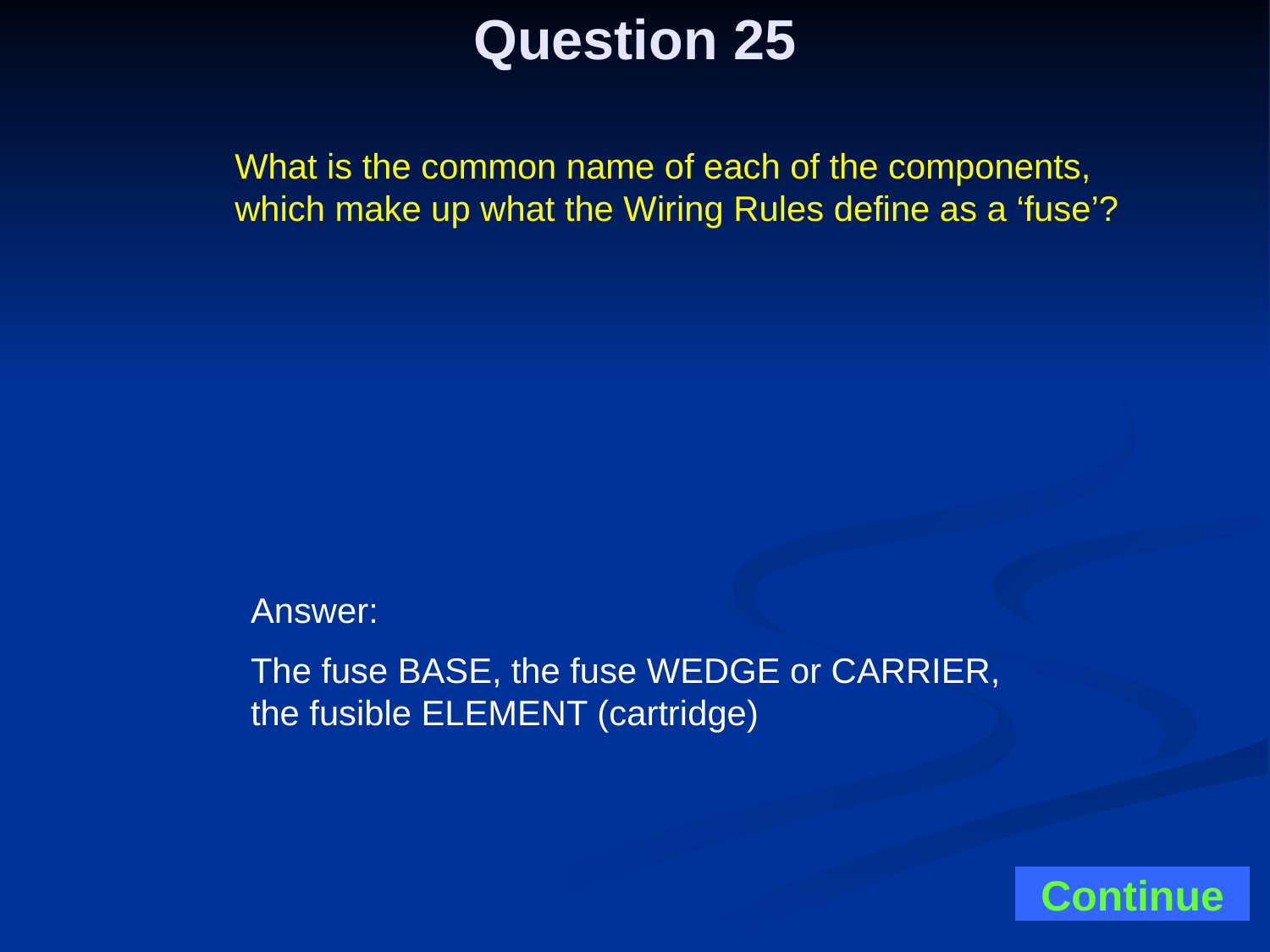

Question 25
What is the common name of each of the components, which make up what the Wiring Rules define as a ‘fuse’?
Answer:
The fuse BASE, the fuse WEDGE or CARRIER, the fusible ELEMENT (cartridge)
Continue